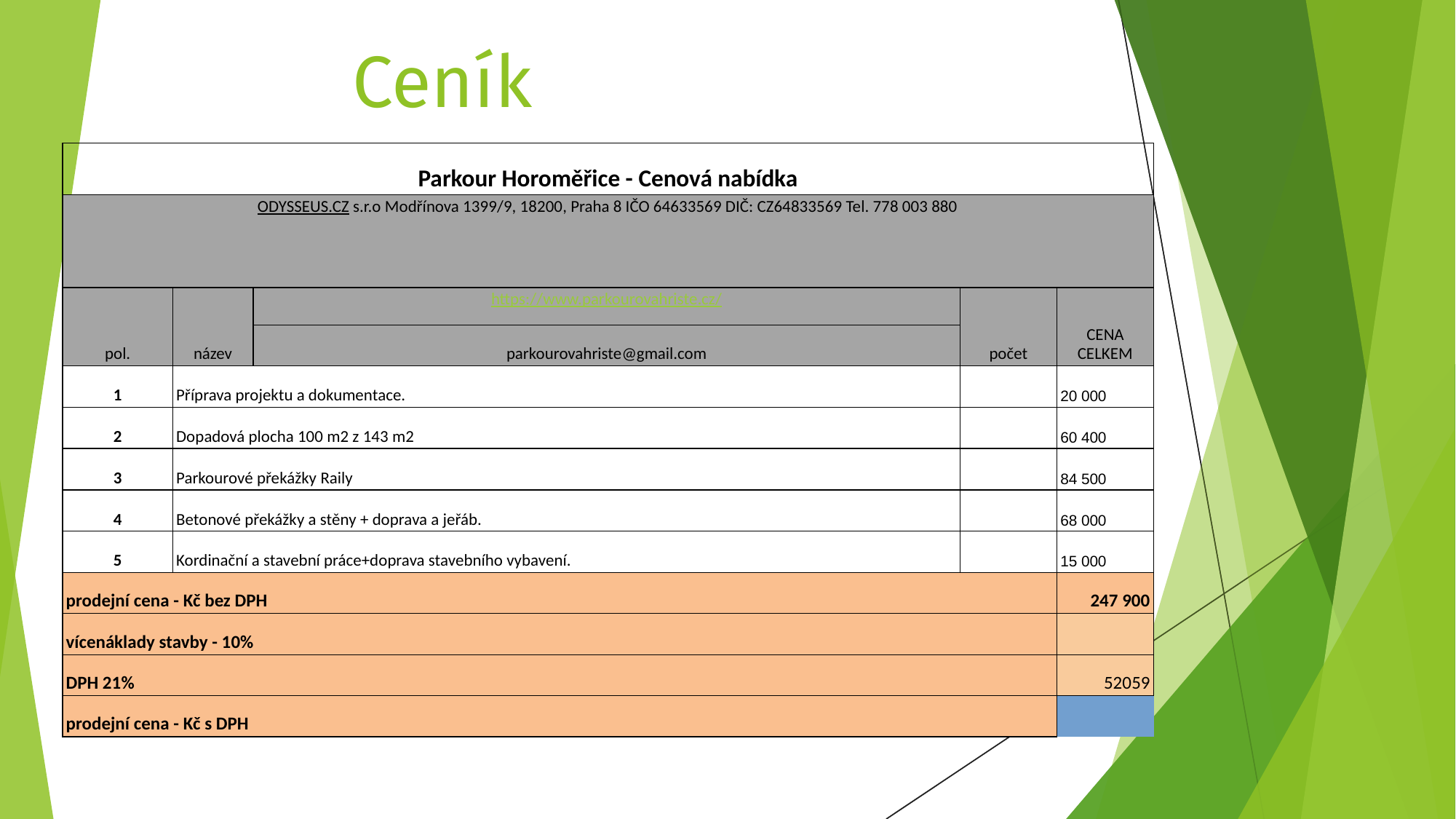

Ceník
| Parkour Horoměřice - Cenová nabídka |  |  |  |  |  |  |
| --- | --- | --- | --- | --- | --- | --- |
| ODYSSEUS.CZ s.r.o Modřínova 1399/9, 18200, Praha 8 IČO 64633569 DIČ: CZ64833569 Tel. 778 003 880 |  |  |  |  |  |  |
| pol. | název | https://www.parkourovahriste.cz/ |  |  | počet | CENA CELKEM |
|  |  | parkourovahriste@gmail.com |  |  |  |  |
| 1 | Příprava projektu a dokumentace. |  |  |  |  | 20 000 |
| 2 | Dopadová plocha 100 m2 z 143 m2 |  |  |  |  | 60 400 |
| 3 | Parkourové překážky Raily |  |  |  |  | 84 500 |
| 4 | Betonové překážky a stěny + doprava a jeřáb. |  |  |  |  | 68 000 |
| 5 | Kordinační a stavební práce+doprava stavebního vybavení. |  |  |  |  | 15 000 |
| prodejní cena - Kč bez DPH |  |  |  |  |  | 247 900 |
| vícenáklady stavby - 10% |  |  |  |  |  |  |
| DPH 21% |  |  |  |  |  | 52059 |
| prodejní cena - Kč s DPH |  |  |  |  |  | 299 959 |